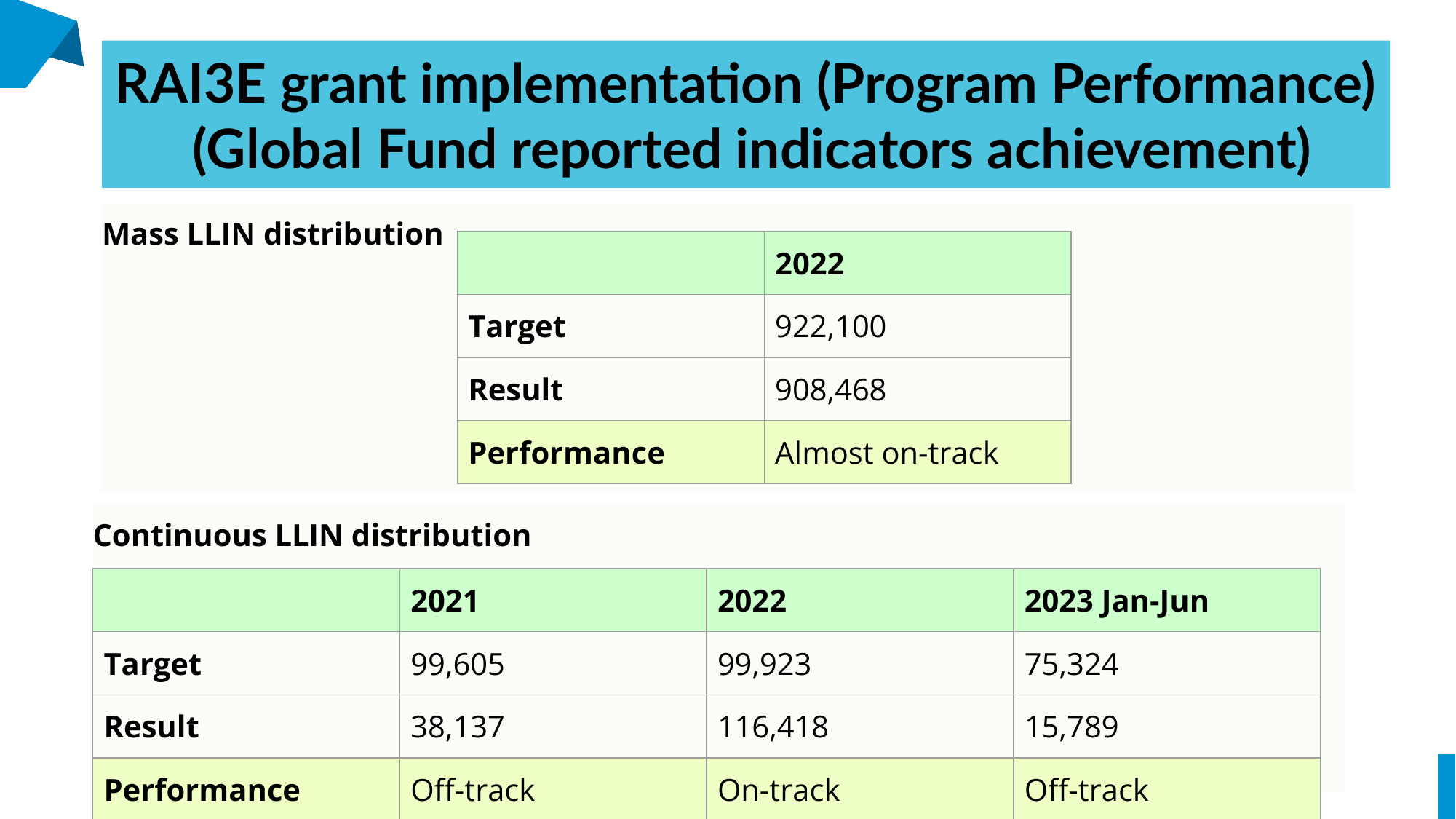

# RAI3E grant implementation (Program Performance)
 (Global Fund reported indicators achievement)
Mass LLIN distribution
|  | 2022 |
| --- | --- |
| Target | 922,100 |
| Result | 908,468 |
| Performance | Almost on-track |
Continuous LLIN distribution
|  | 2021 | 2022 | 2023 Jan-Jun |
| --- | --- | --- | --- |
| Target | 99,605 | 99,923 | 75,324 |
| Result | 38,137 | 116,418 | 15,789 |
| Performance | Off-track | On-track | Off-track |